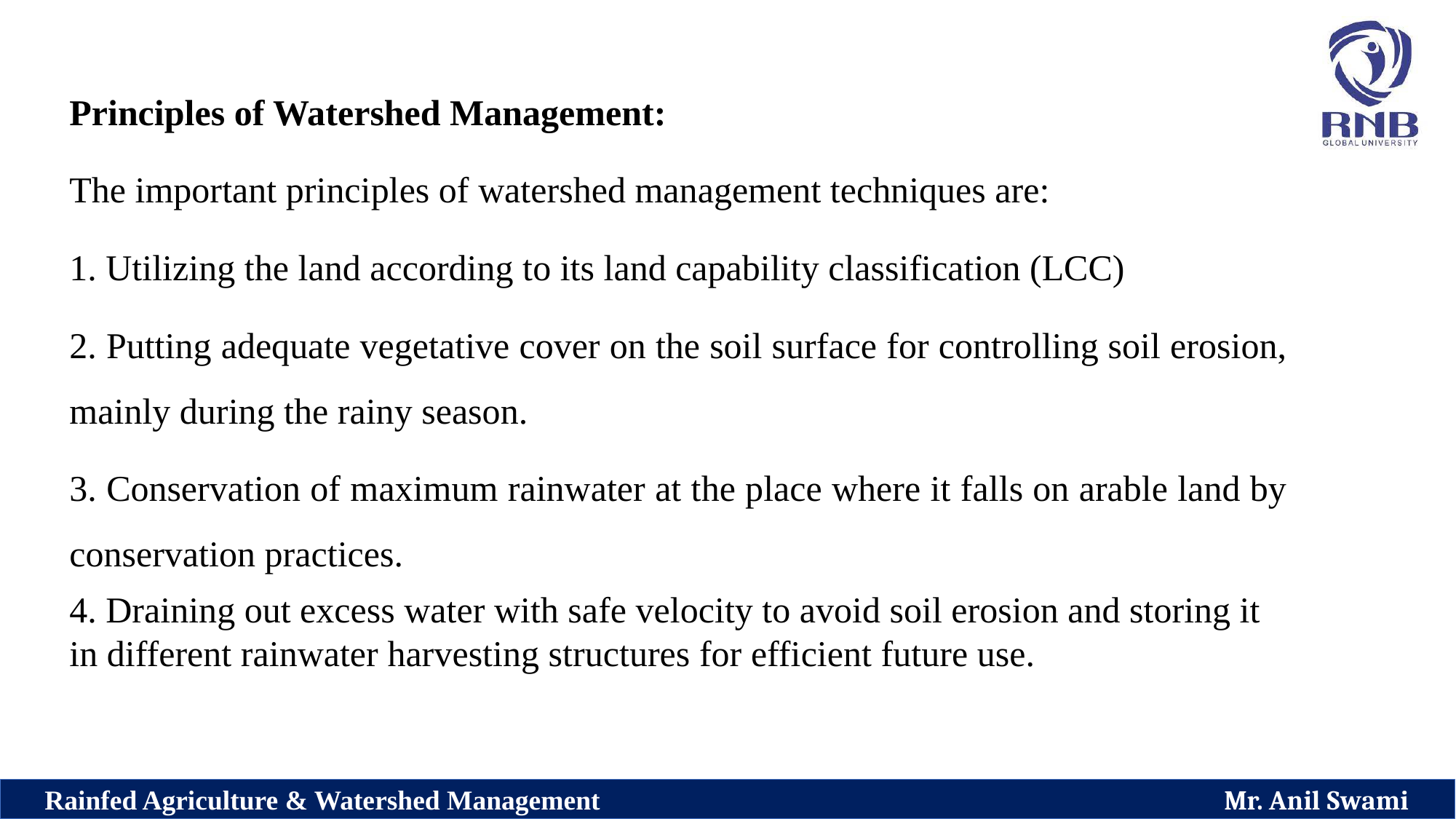

Principles of Watershed Management:
The important principles of watershed management techniques are:
1. Utilizing the land according to its land capability classification (LCC)
2. Putting adequate vegetative cover on the soil surface for controlling soil erosion, mainly during the rainy season.
3. Conservation of maximum rainwater at the place where it falls on arable land by conservation practices.
4. Draining out excess water with safe velocity to avoid soil erosion and storing it in different rainwater harvesting structures for efficient future use.